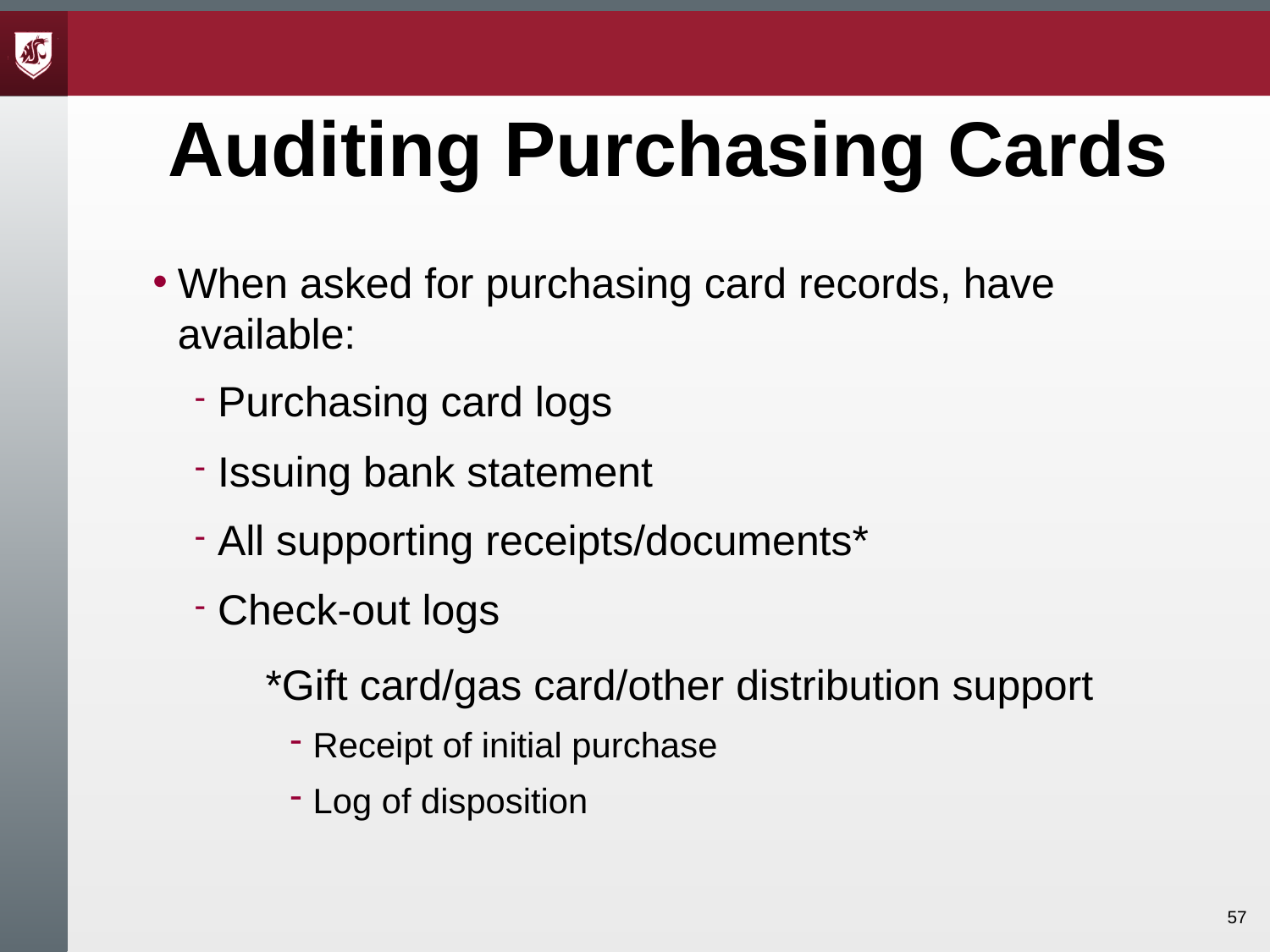

# Auditing Purchasing Cards
When asked for purchasing card records, have available:
Purchasing card logs
Issuing bank statement
All supporting receipts/documents*
Check-out logs
*Gift card/gas card/other distribution support
Receipt of initial purchase
Log of disposition
57